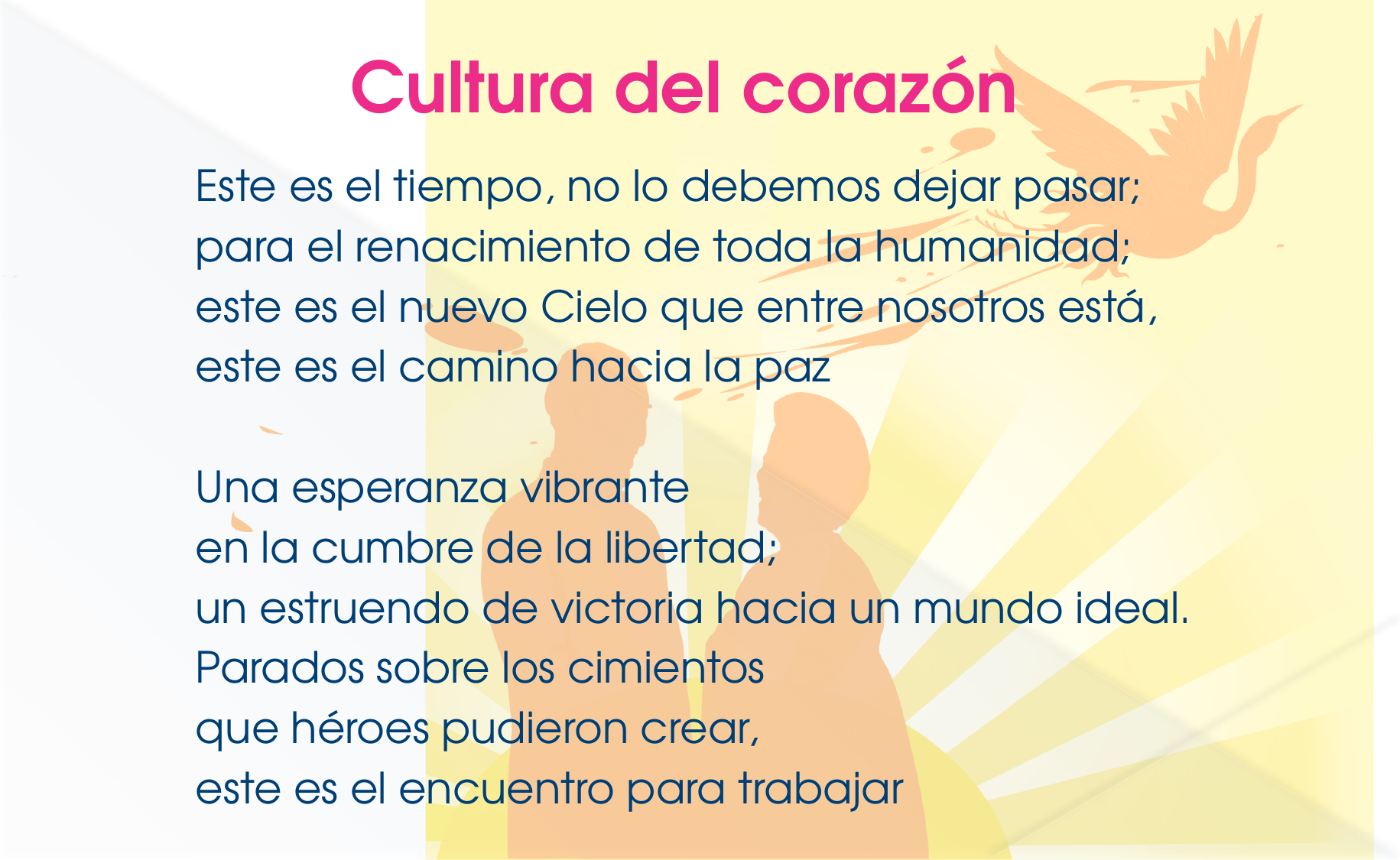

# Cultura del corazón

Este es el tiempo, no lo debemos dejar pasar;
para el renacimiento de toda la humanidad;
este es el nuevo Cielo que entre nosotros está,
este es el camino hacia la paz

Una esperanza vibrante
en la cumbre de la libertad;
un estruendo de victoria hacia un mundo ideal.
Parados sobre los cimientos
que héroes pudieron crear,
este es el encuentro para trabajar